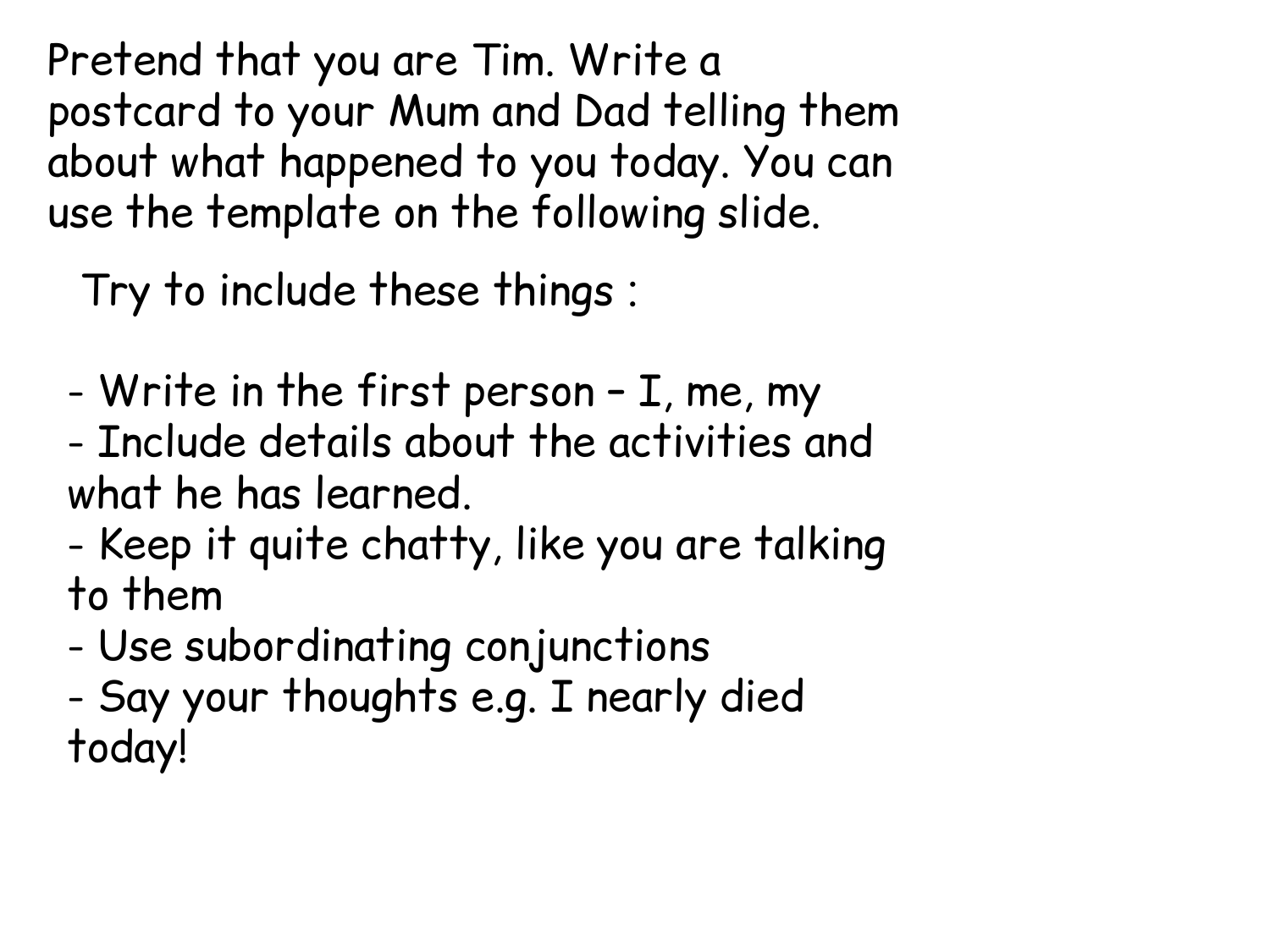

Pretend that you are Tim. Write a postcard to your Mum and Dad telling them about what happened to you today. You can use the template on the following slide.
 Try to include these things :

- Write in the first person – I, me, my
- Include details about the activities and what he has learned.
- Keep it quite chatty, like you are talking to them
- Use subordinating conjunctions
- Say your thoughts e.g. I nearly died today!
#